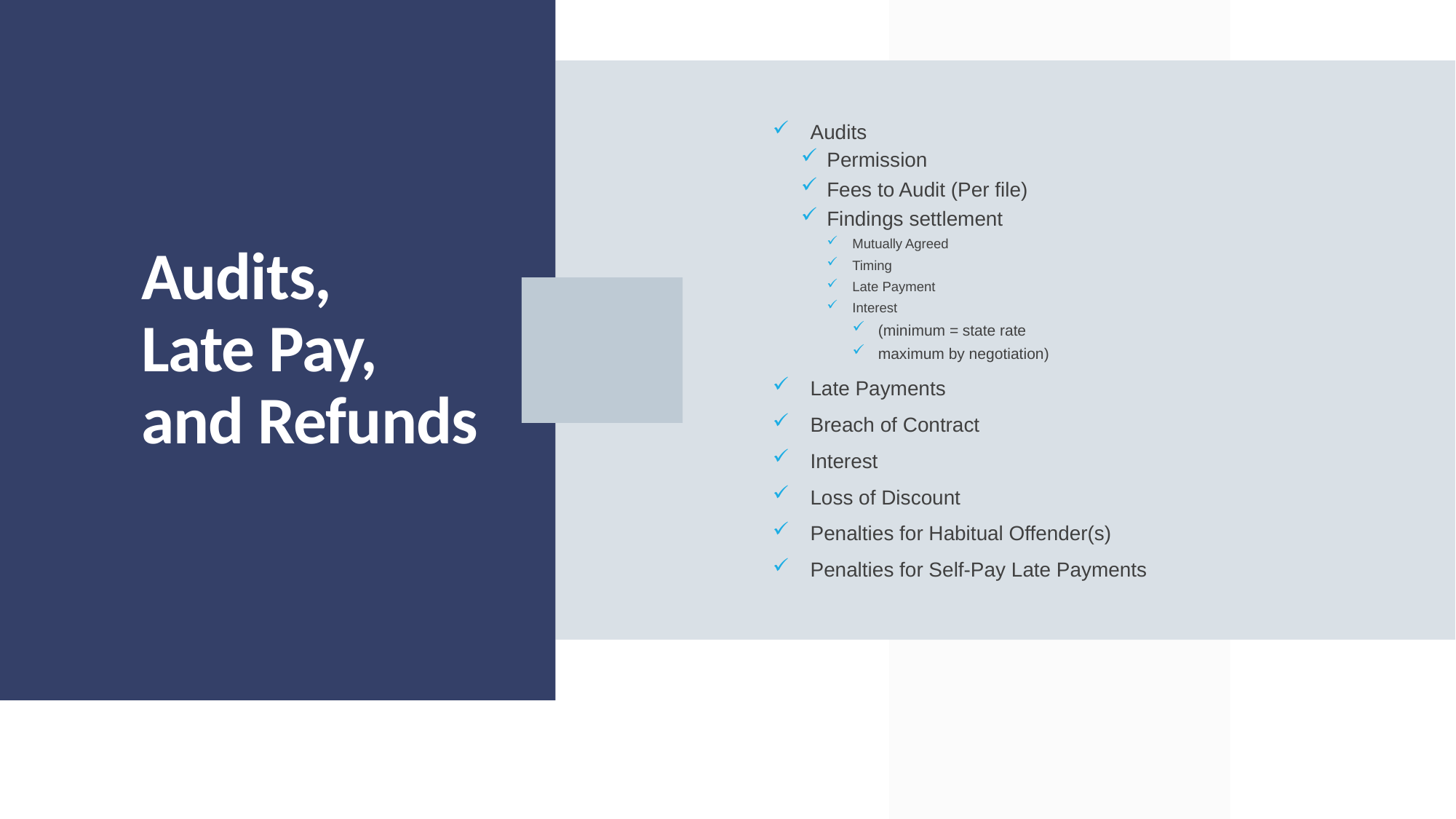

Audits
Permission
Fees to Audit (Per file)
Findings settlement
Mutually Agreed
Timing
Late Payment
Interest
(minimum = state rate
maximum by negotiation)
Late Payments
Breach of Contract
Interest
Loss of Discount
Penalties for Habitual Offender(s)
Penalties for Self-Pay Late Payments
# Audits, Late Pay, and Refunds